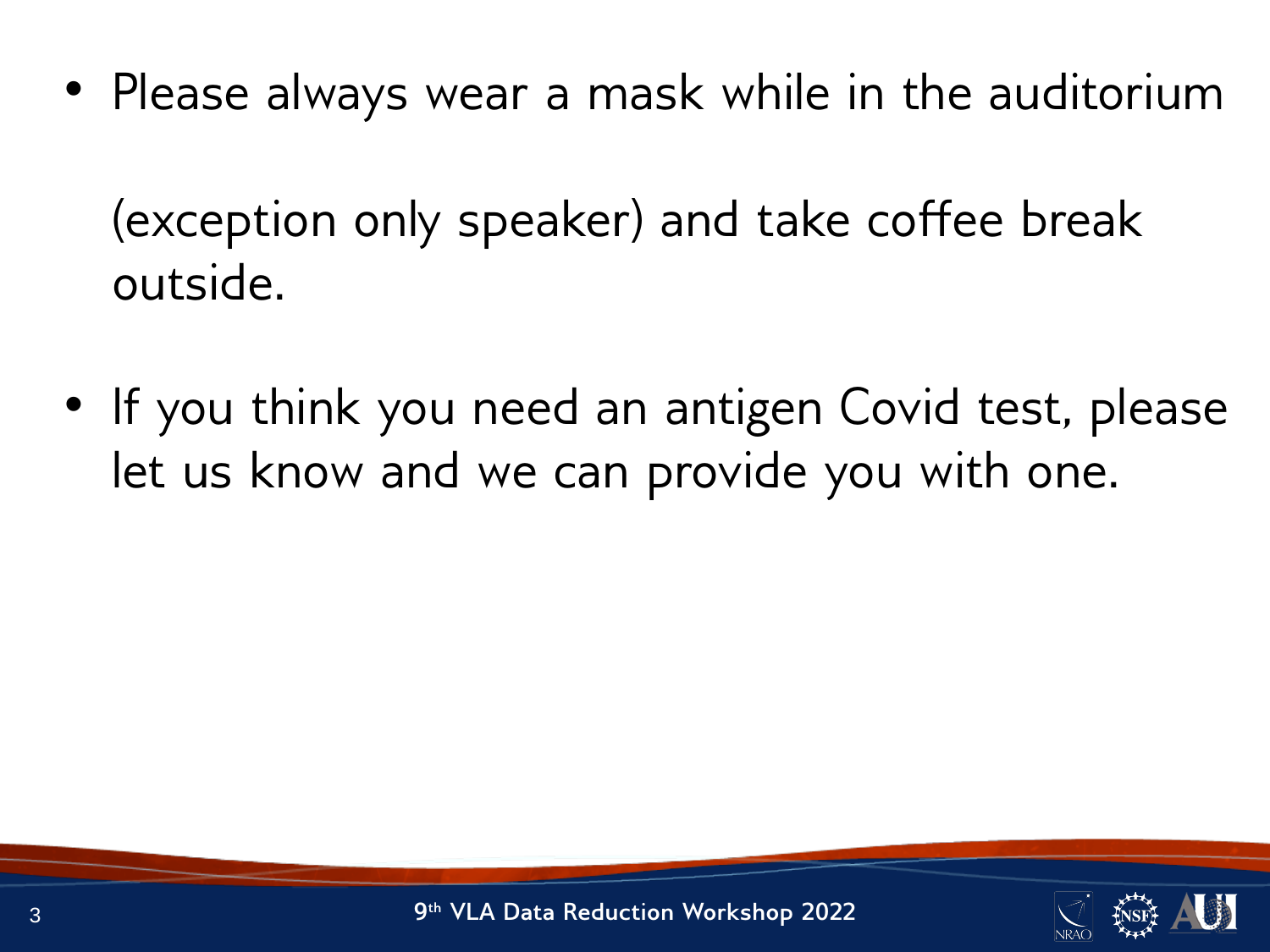

Please always wear a mask while in the auditorium
(exception only speaker) and take coffee break outside.
If you think you need an antigen Covid test, please let us know and we can provide you with one.